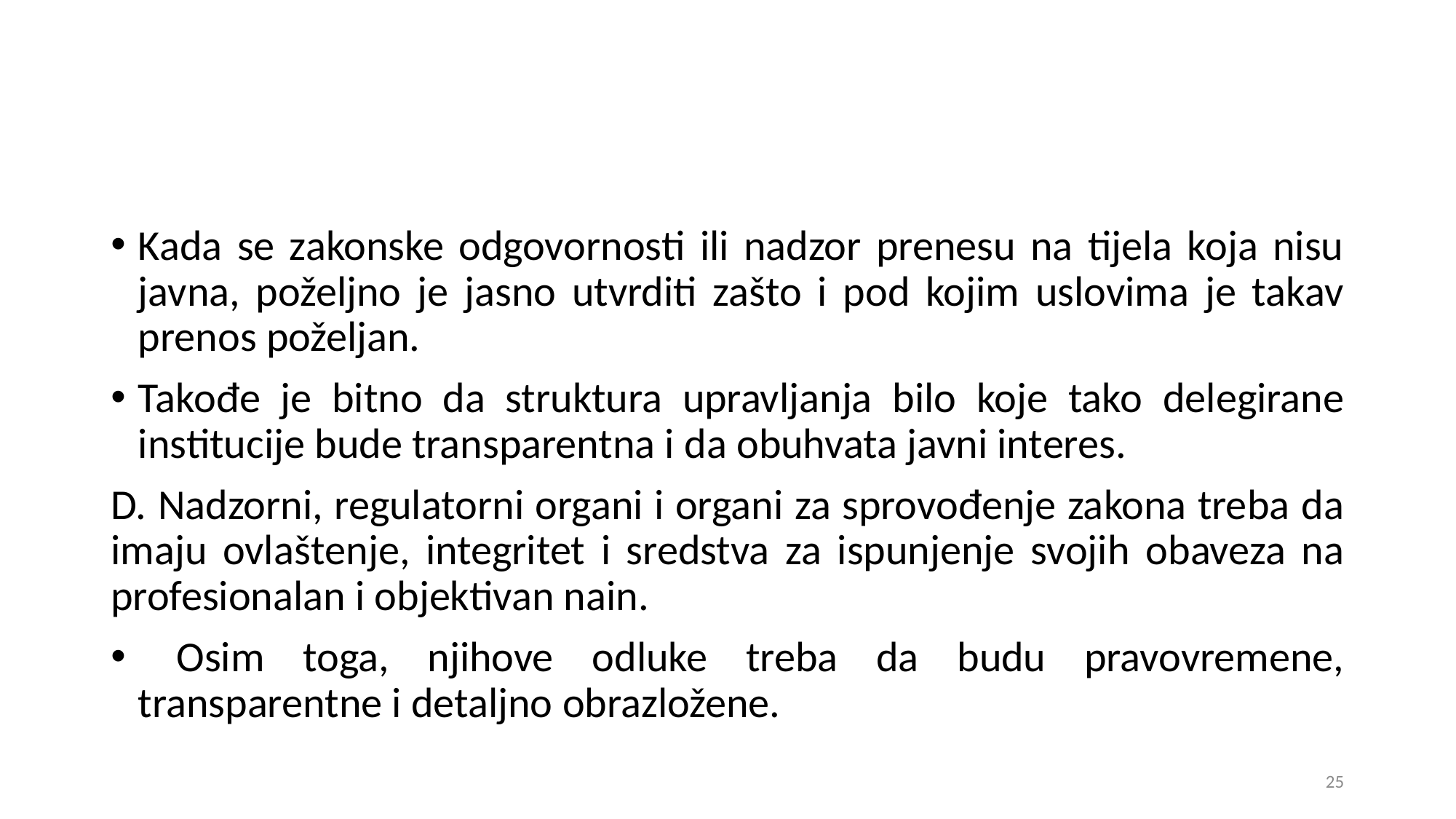

Kada se zakonske odgovornosti ili nadzor prenesu na tijela koja nisu javna, poželjno je jasno utvrditi zašto i pod kojim uslovima je takav prenos poželjan.
Takođe je bitno da struktura upravljanja bilo koje tako delegirane institucije bude transparentna i da obuhvata javni interes.
D. Nadzorni, regulatorni organi i organi za sprovođenje zakona treba da imaju ovlaštenje, integritet i sredstva za ispunjenje svojih obaveza na profesionalan i objektivan nain.
 Osim toga, njihove odluke treba da budu pravovremene, transparentne i detaljno obrazložene.
25